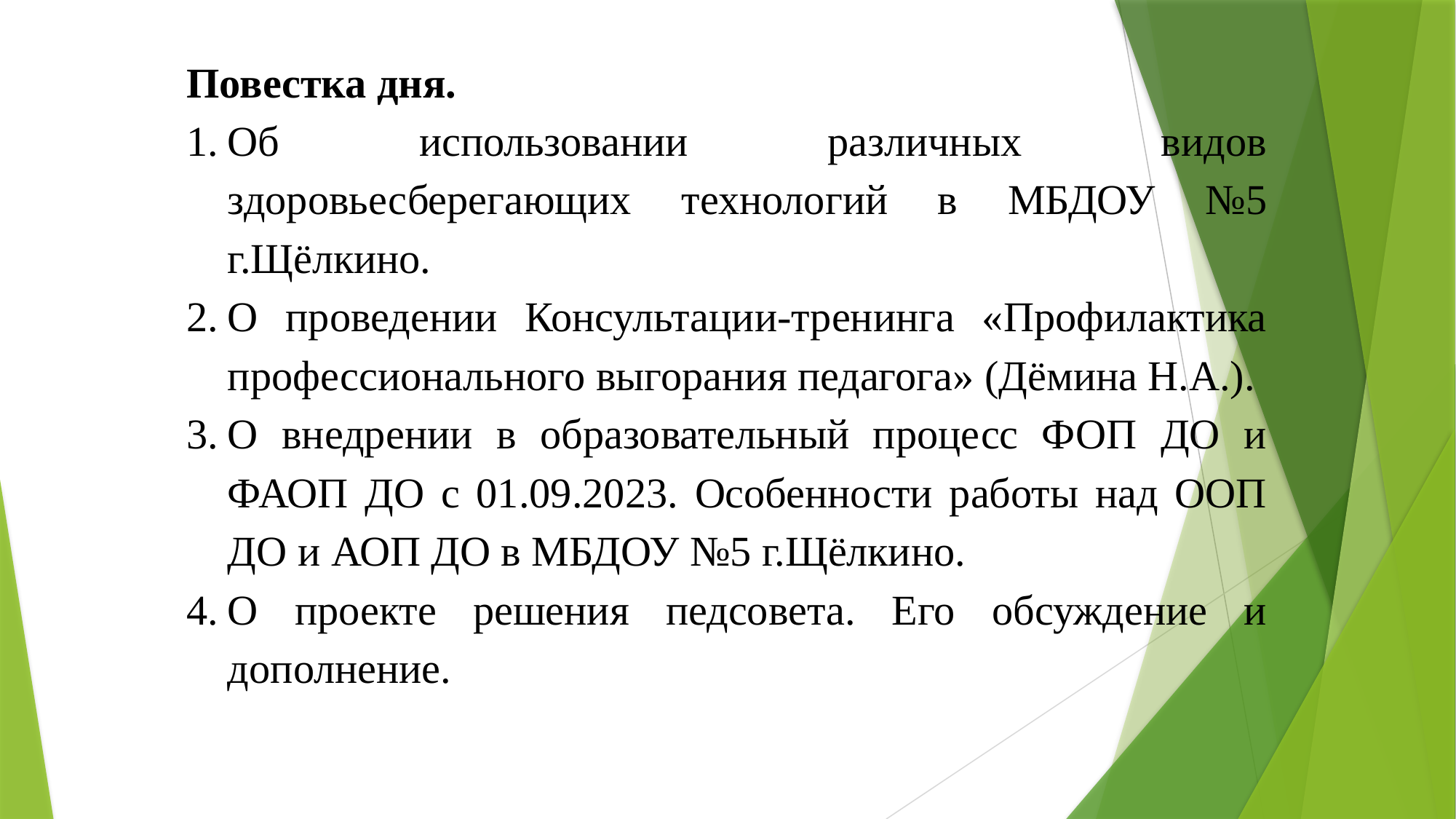

Повестка дня.
Об использовании различных видов здоровьесберегающих технологий в МБДОУ №5 г.Щёлкино.
О проведении Консультации-тренинга «Профилактика профессионального выгорания педагога» (Дёмина Н.А.).
О внедрении в образовательный процесс ФОП ДО и ФАОП ДО с 01.09.2023. Особенности работы над ООП ДО и АОП ДО в МБДОУ №5 г.Щёлкино.
О проекте решения педсовета. Его обсуждение и дополнение.